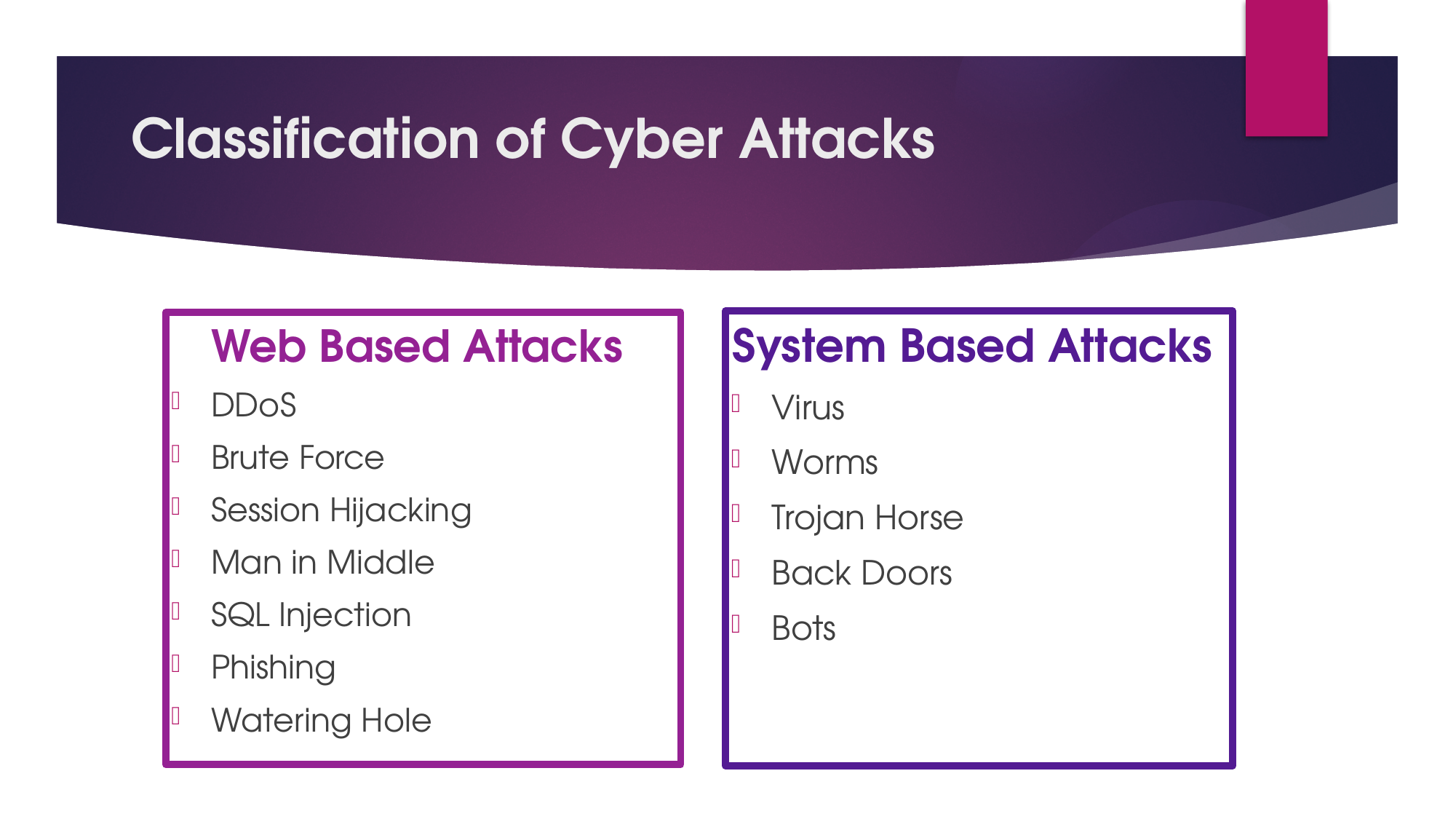

Classification of Cyber Attacks
System Based Attacks
Virus
Worms
Trojan Horse
Back Doors
Bots
Web Based Attacks
DDoS
Brute Force
Session Hijacking
Man in Middle
SQL Injection
Phishing
Watering Hole